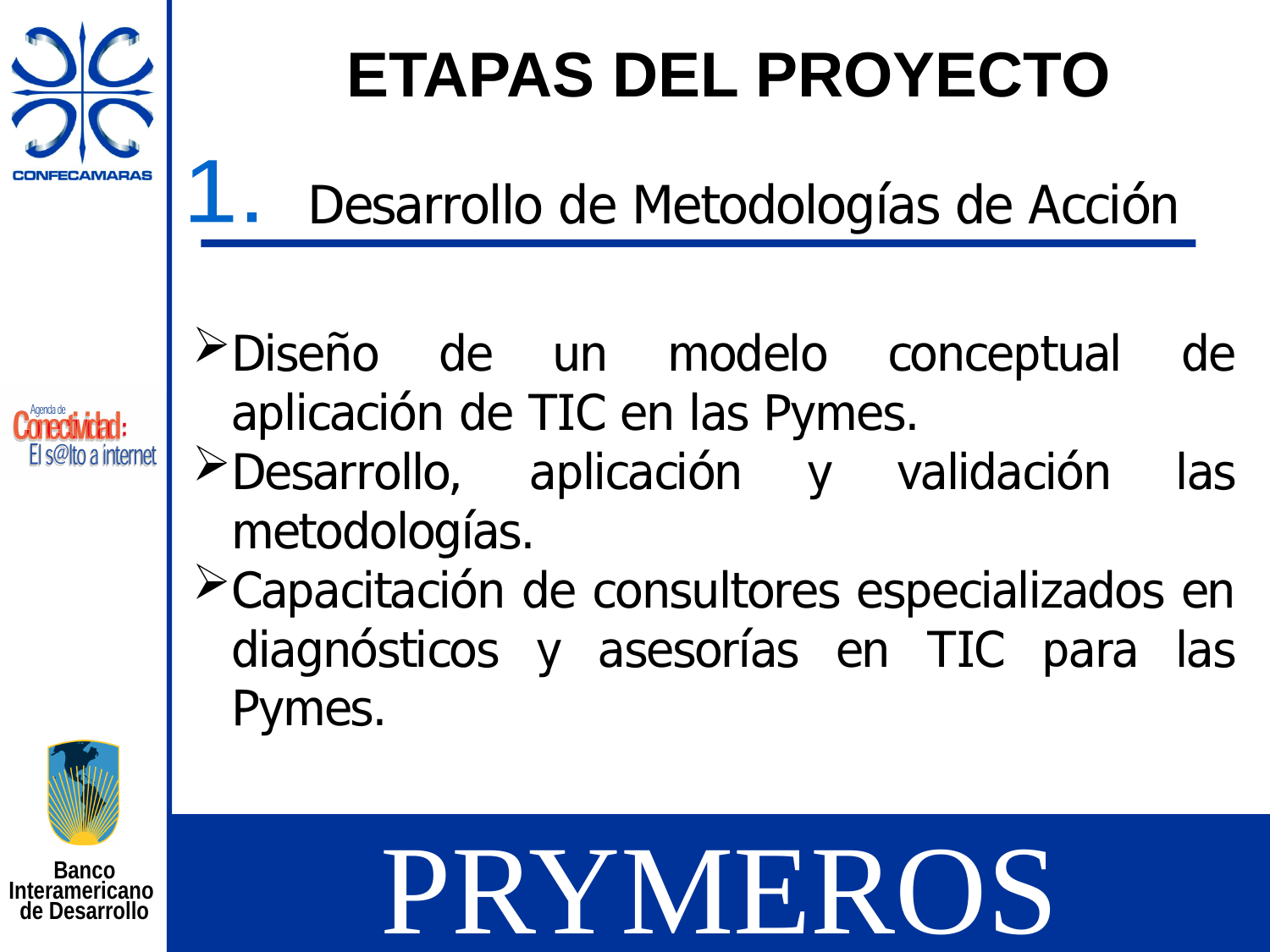

ETAPAS DEL PROYECTO
1.
Desarrollo de Metodologías de Acción

Diseño de un modelo conceptual de aplicación de TIC en las Pymes.
Desarrollo, aplicación y validación las metodologías.
Capacitación de consultores especializados en diagnósticos y asesorías en TIC para las Pymes.